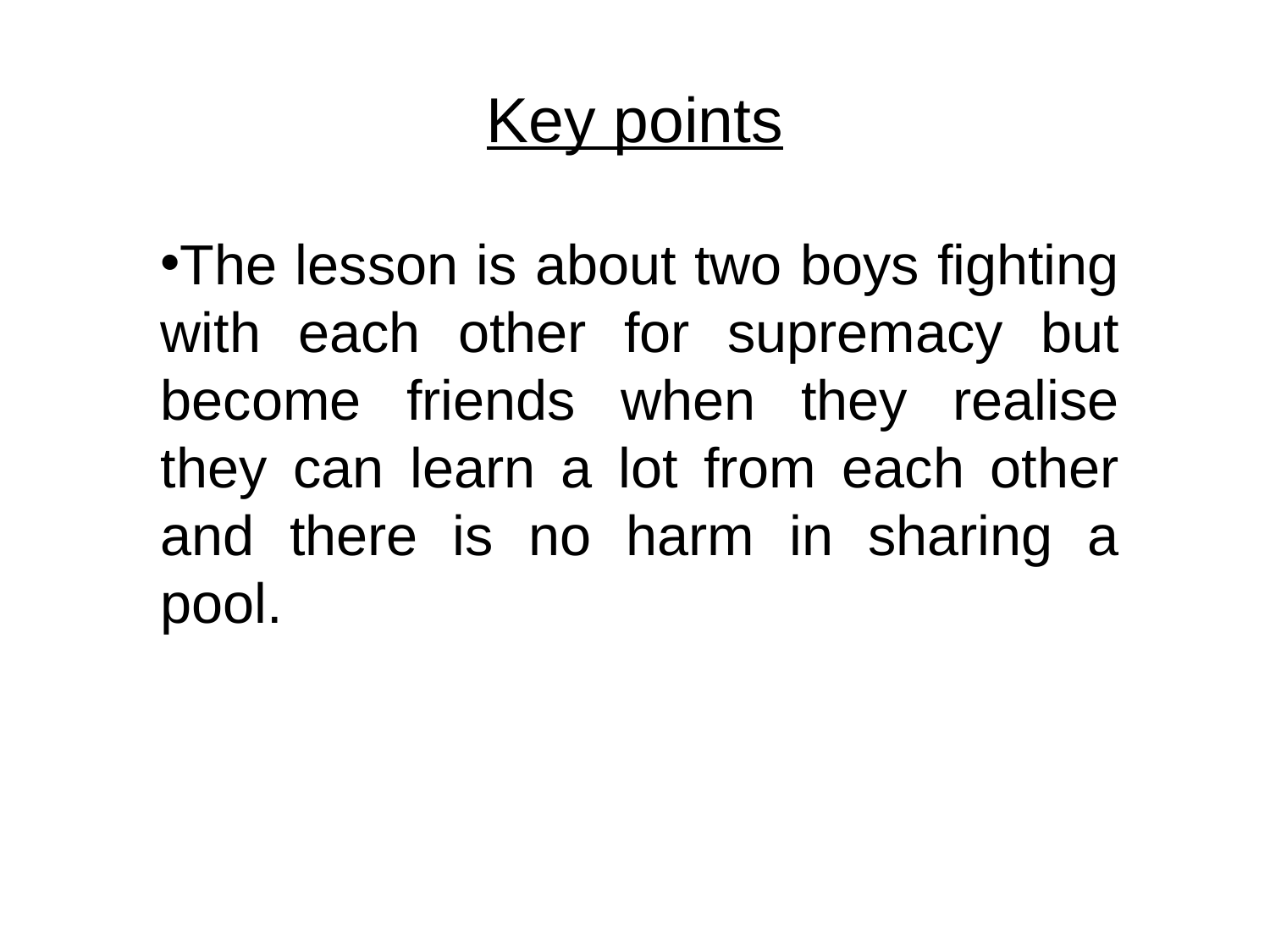

# Key points

The lesson is about two boys fighting with each other for supremacy but become friends when they realise they can learn a lot from each other and there is no harm in sharing a pool.